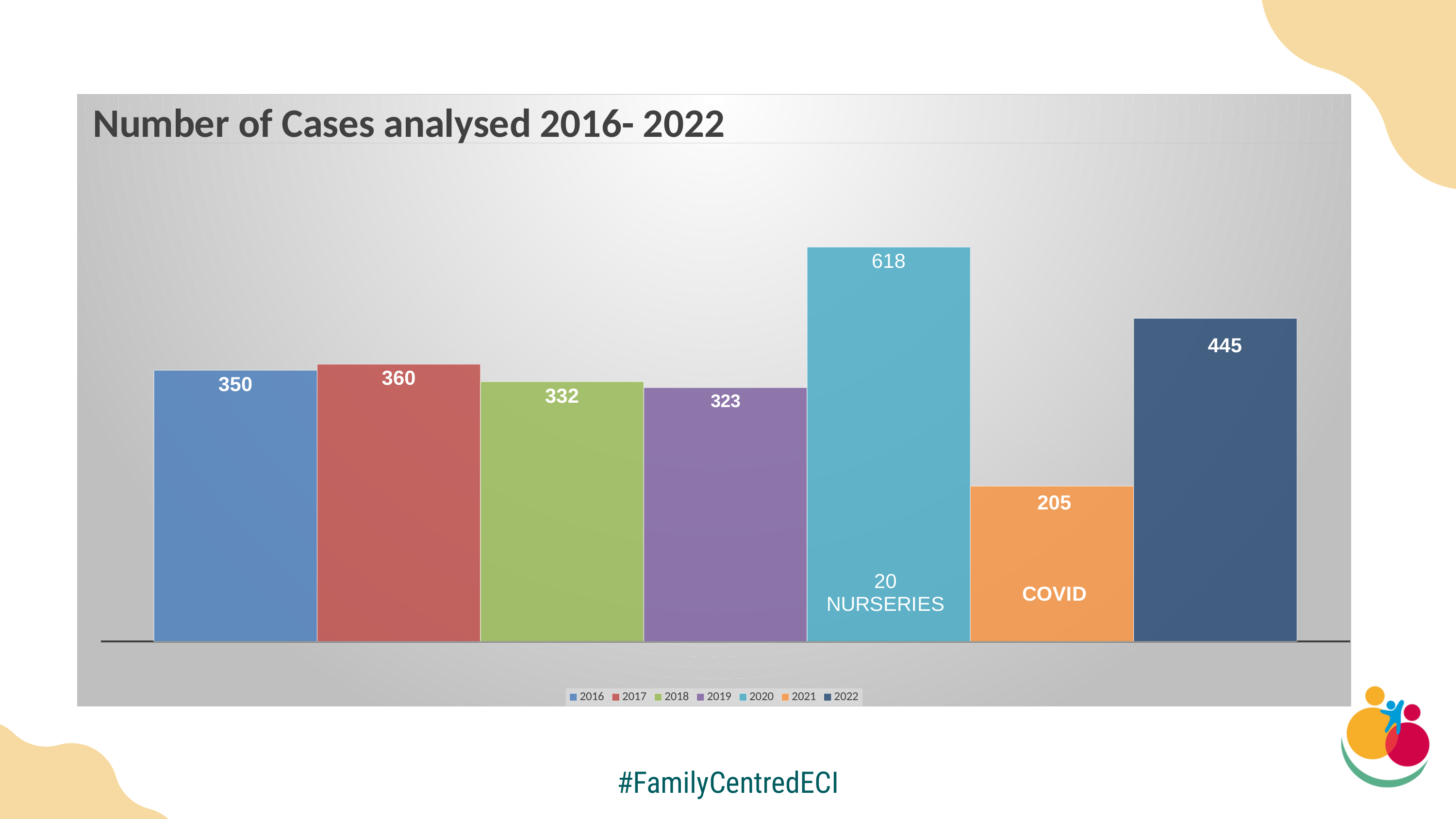

### Chart: Number of Cases analysed 2016- 2022

| Category | 2016 | 2017 | 2018 | 2019 | 2020 | 2021 | 2022 |
|---|---|---|---|---|---|---|---|
| Number of questionnaires | 350.0 | 360.0 | 332.0 | 323.0 | 618.0 | 205.0 | 445.0 |

#FamilyCentredECI